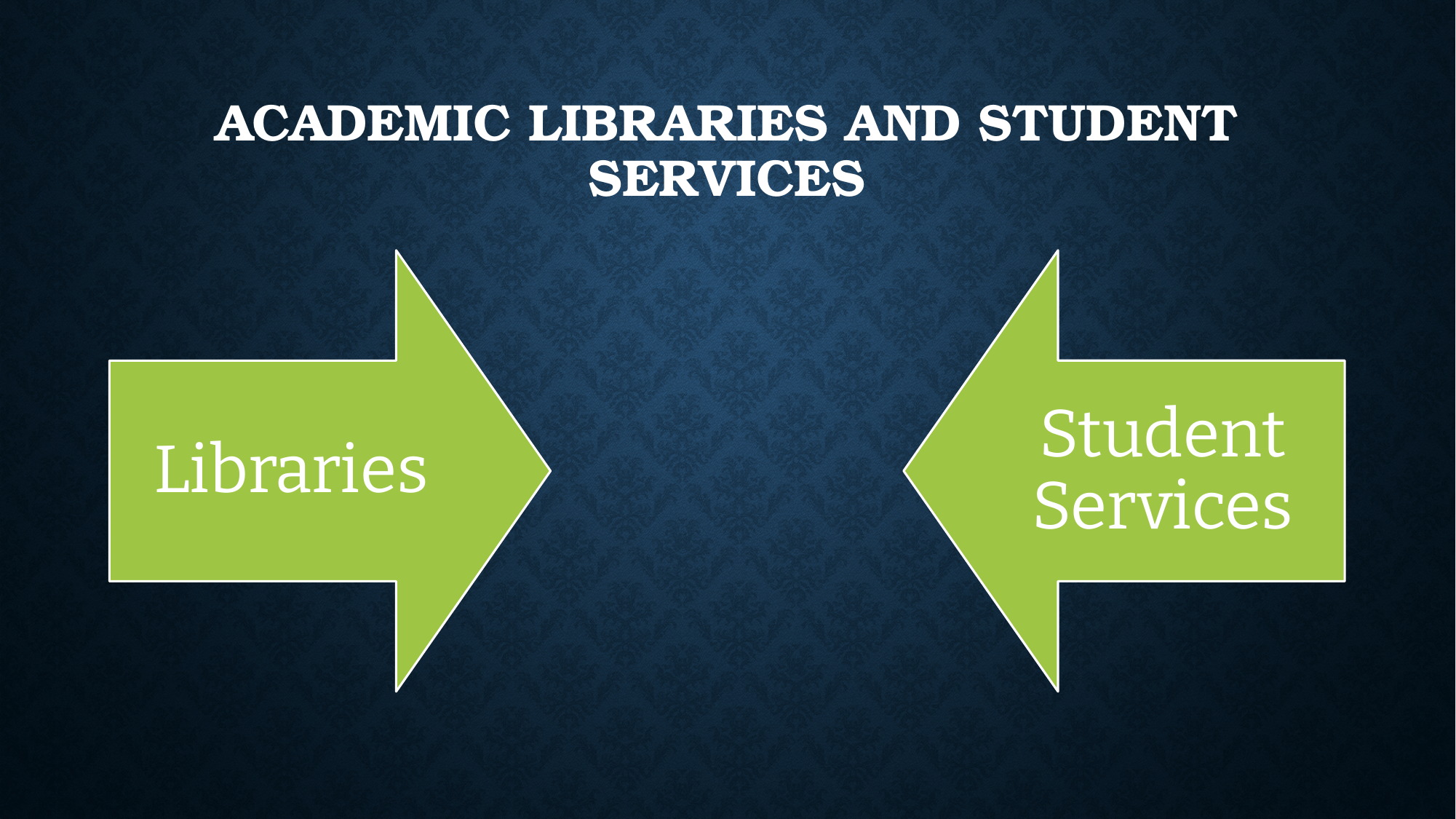

# Academic Libraries and Student Services
Libraries
Student Services